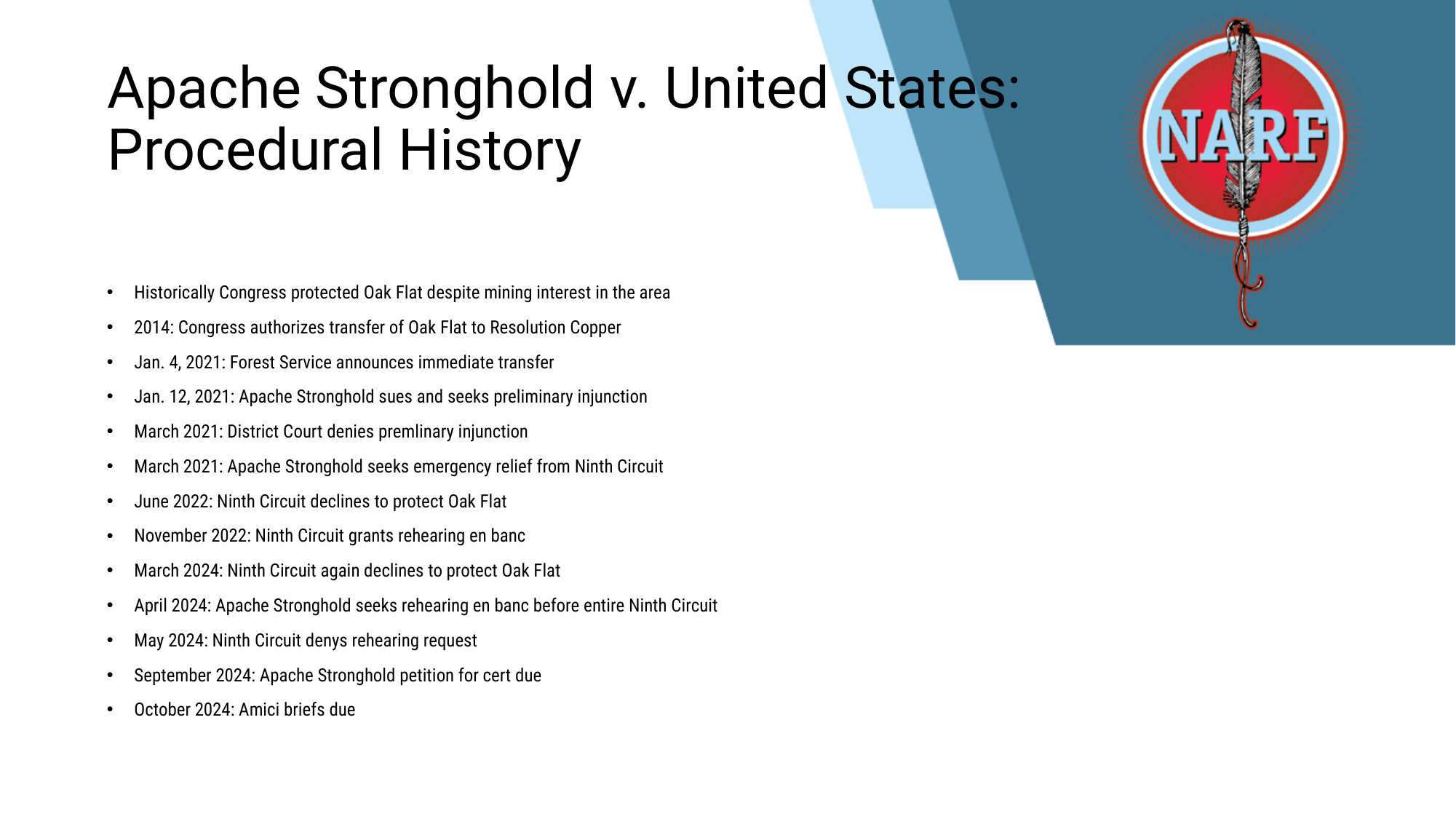

# Apache Stronghold v. United States: Procedural History
Historically Congress protected Oak Flat despite mining interest in the area
2014: Congress authorizes transfer of Oak Flat to Resolution Copper
Jan. 4, 2021: Forest Service announces immediate transfer
Jan. 12, 2021: Apache Stronghold sues and seeks preliminary injunction
March 2021: District Court denies premlinary injunction
March 2021: Apache Stronghold seeks emergency relief from Ninth Circuit
June 2022: Ninth Circuit declines to protect Oak Flat
November 2022: Ninth Circuit grants rehearing en banc
March 2024: Ninth Circuit again declines to protect Oak Flat
April 2024: Apache Stronghold seeks rehearing en banc before entire Ninth Circuit
May 2024: Ninth Circuit denys rehearing request
September 2024: Apache Stronghold petition for cert due
October 2024: Amici briefs due